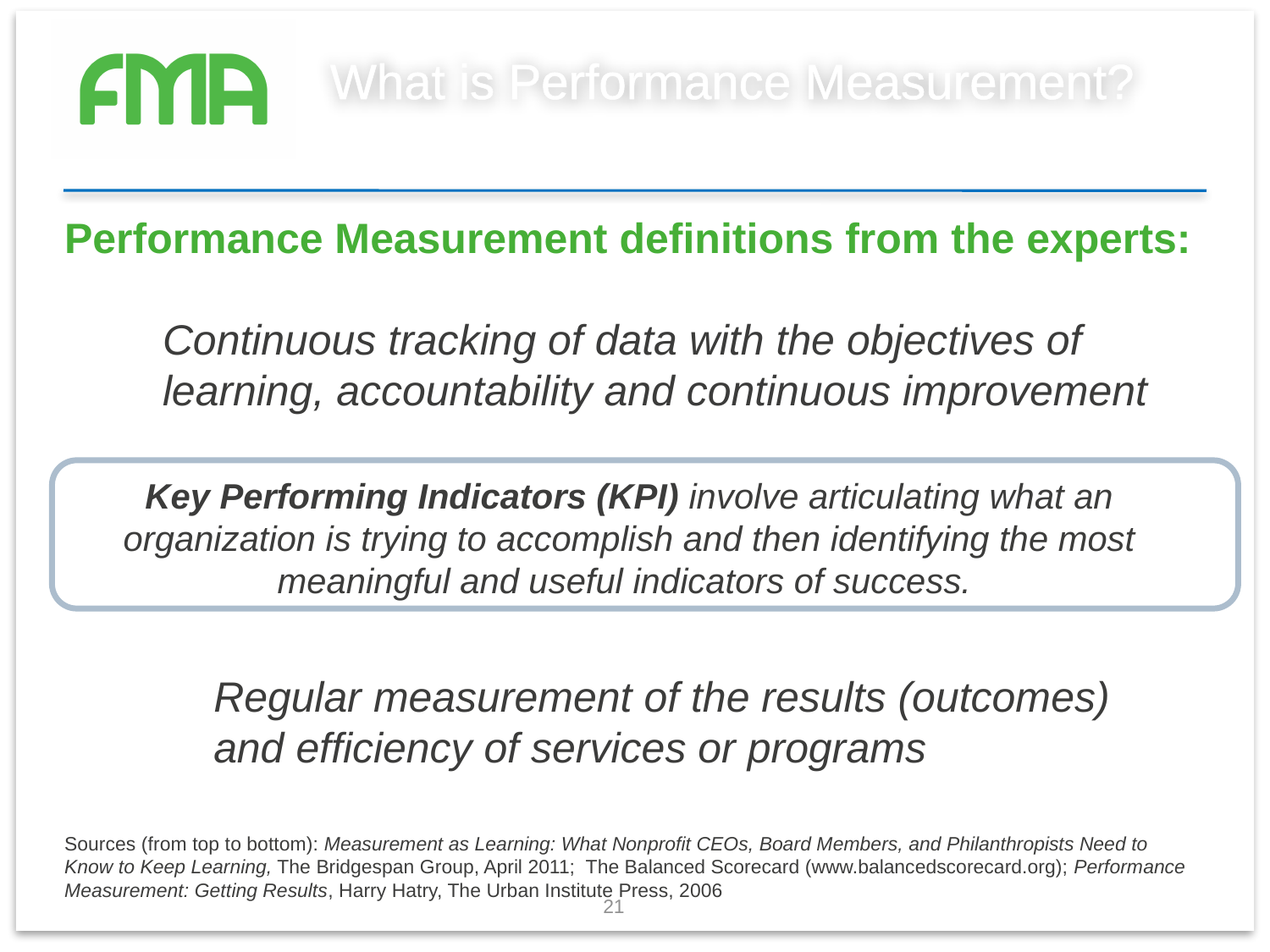

# What is Performance Measurement?
Performance Measurement definitions from the experts:
Continuous tracking of data with the objectives of learning, accountability and continuous improvement

Key Performing Indicators (KPI) involve articulating what an organization is trying to accomplish and then identifying the most meaningful and useful indicators of success.
Regular measurement of the results (outcomes) and efficiency of services or programs
Sources (from top to bottom): Measurement as Learning: What Nonprofit CEOs, Board Members, and Philanthropists Need to Know to Keep Learning, The Bridgespan Group, April 2011;  The Balanced Scorecard (www.balancedscorecard.org); Performance Measurement: Getting Results, Harry Hatry, The Urban Institute Press, 2006